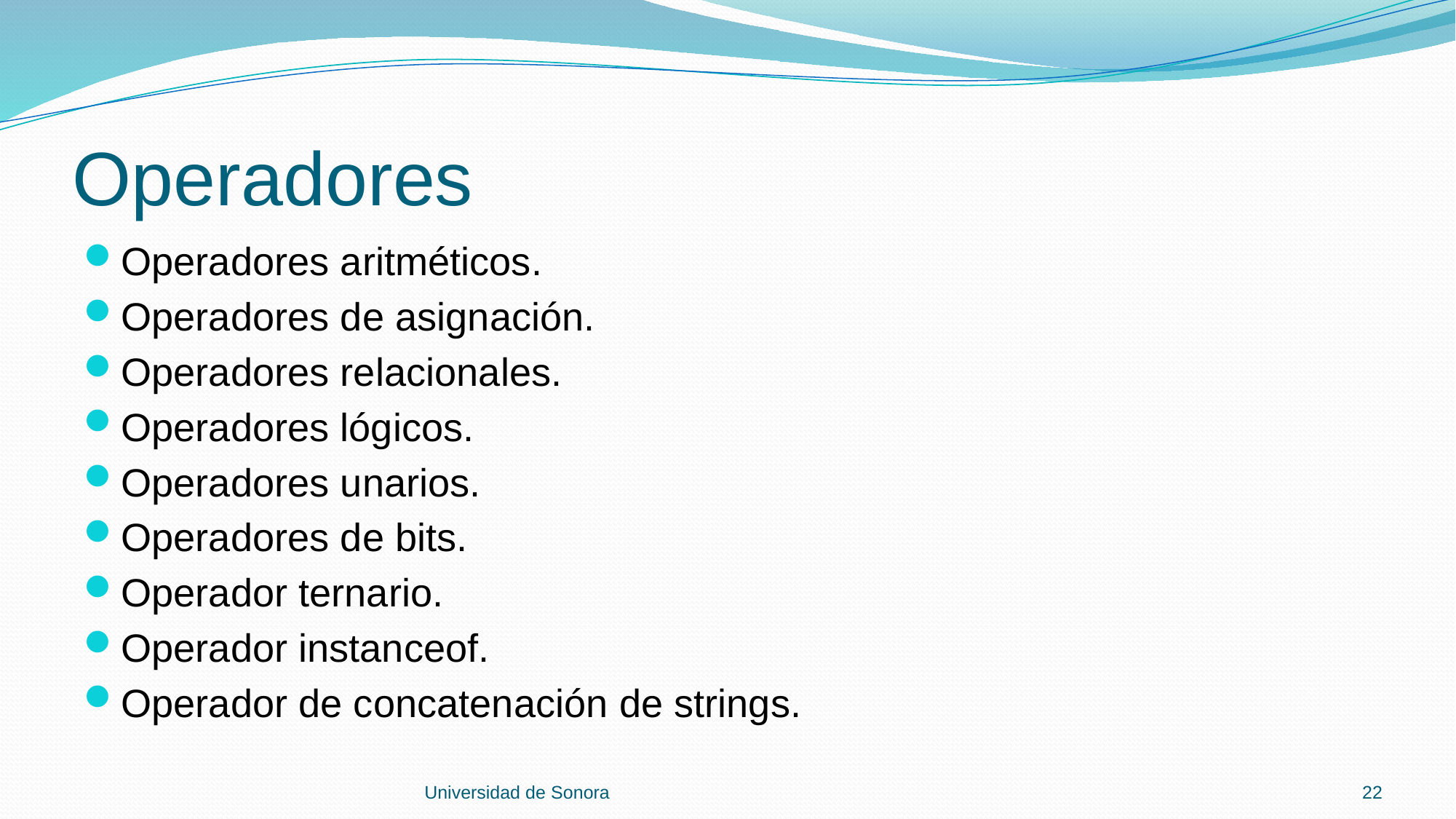

# Operadores
Operadores aritméticos.
Operadores de asignación.
Operadores relacionales.
Operadores lógicos.
Operadores unarios.
Operadores de bits.
Operador ternario.
Operador instanceof.
Operador de concatenación de strings.
Universidad de Sonora
22